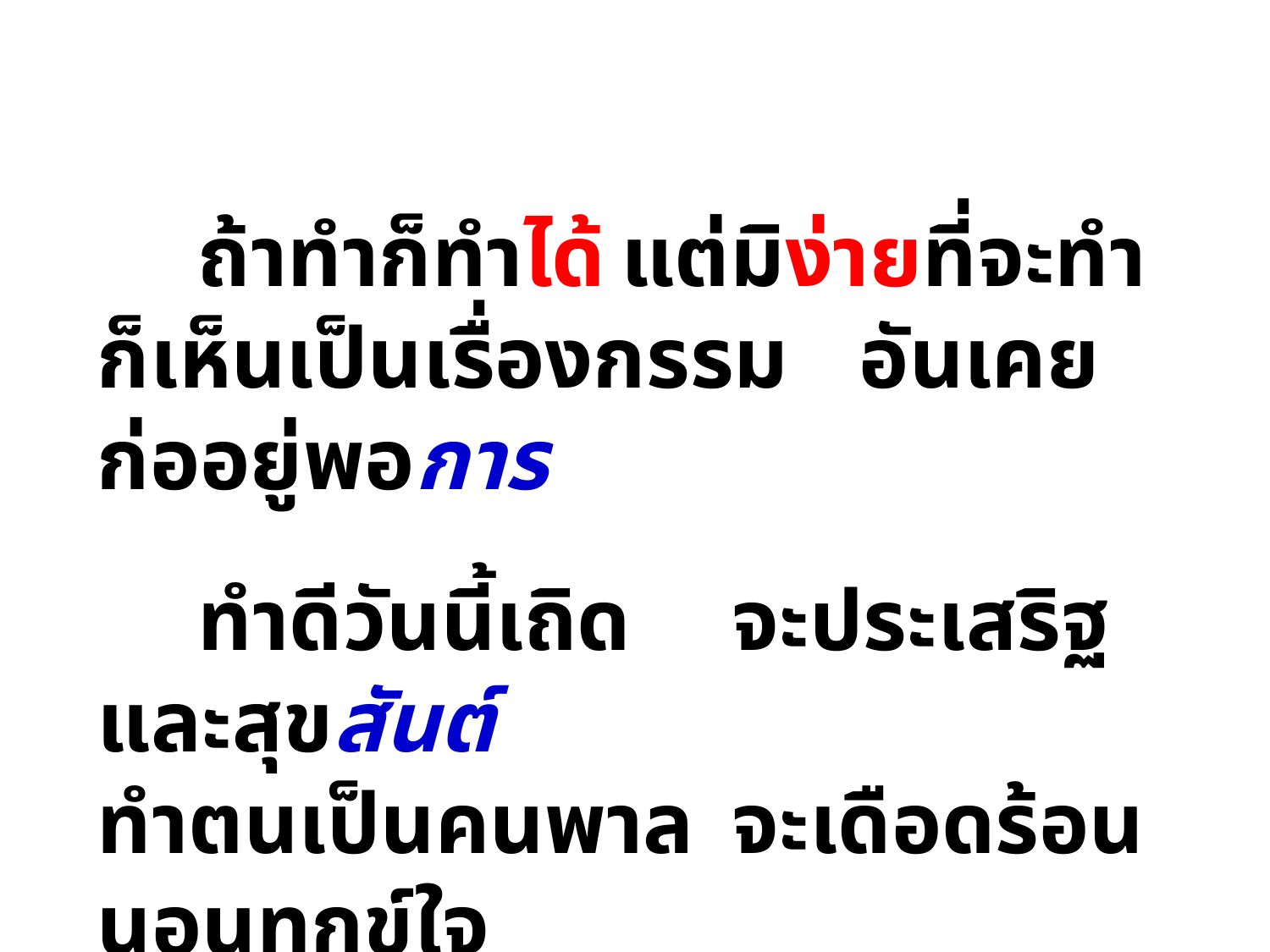

ถ้าทำก็ทำได้	แต่มิง่ายที่จะทำ
ก็เห็นเป็นเรื่องกรรม	อันเคยก่ออยู่พอการ

	ทำดีวันนี้เถิด	จะประเสริฐและสุขสันต์
ทำตนเป็นคนพาล	จะเดือดร้อนนอนทุกข์ใจ